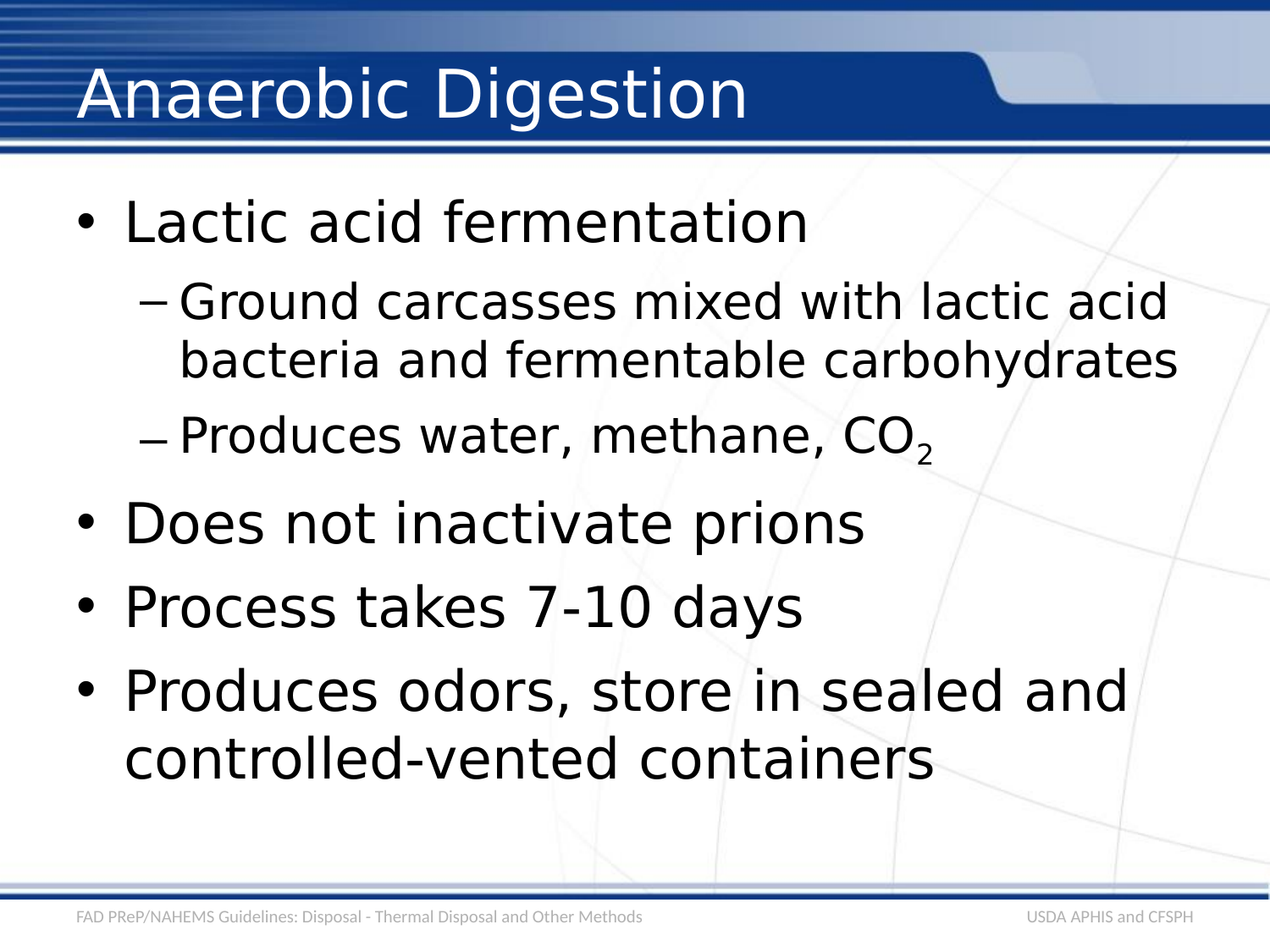

# Anaerobic Digestion
Lactic acid fermentation
Ground carcasses mixed with lactic acid bacteria and fermentable carbohydrates
Produces water, methane, CO2
Does not inactivate prions
Process takes 7-10 days
Produces odors, store in sealed and controlled-vented containers
FAD PReP/NAHEMS Guidelines: Disposal - Thermal Disposal and Other Methods
USDA APHIS and CFSPH